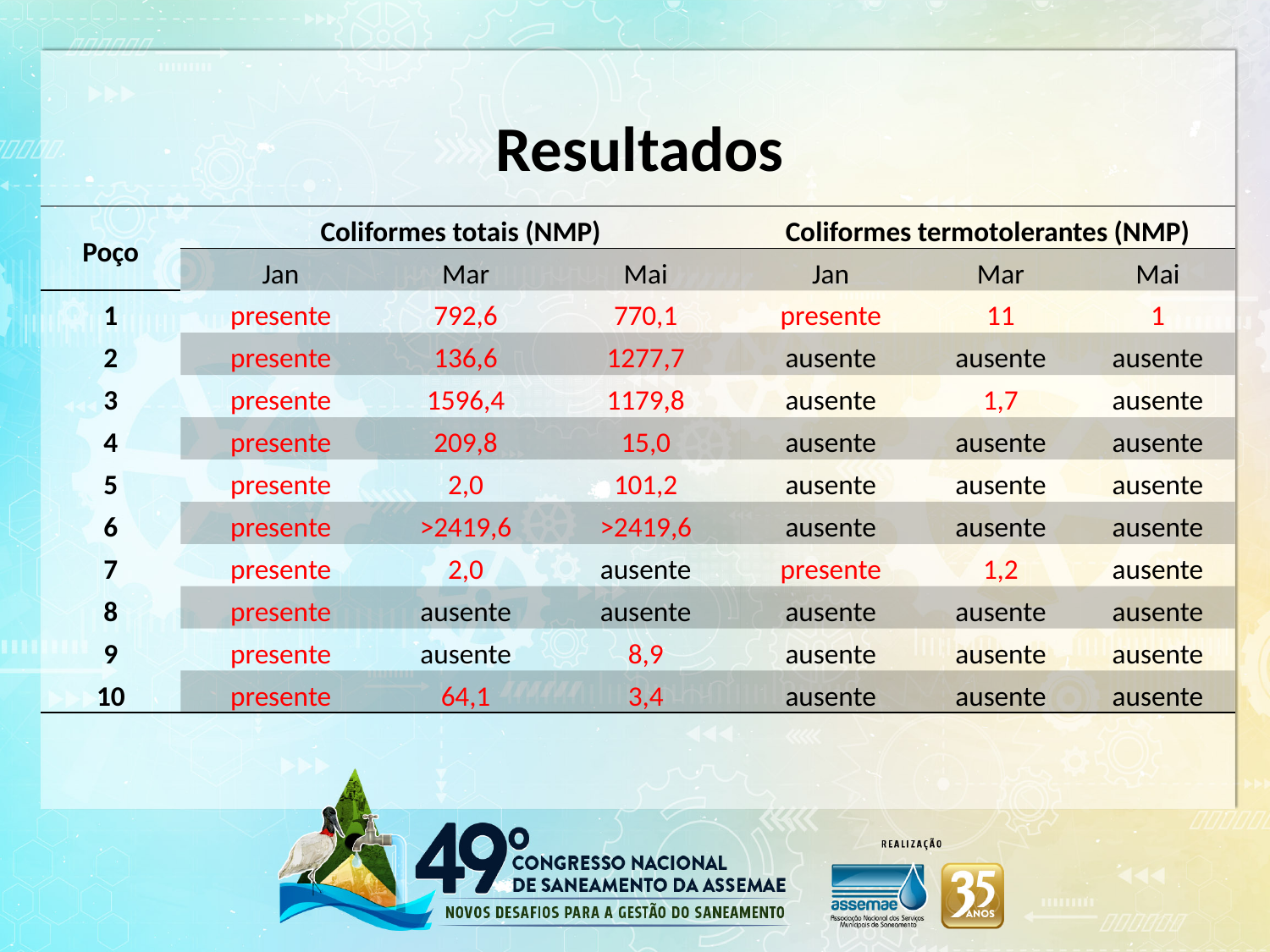

# Resultados
| Poço | Coliformes totais (NMP) |  |  | Coliformes termotolerantes (NMP) |  |  |
| --- | --- | --- | --- | --- | --- | --- |
|  | Jan | Mar | Mai | Jan | Mar | Mai |
| 1 | presente | 792,6 | 770,1 | presente | 11 | 1 |
| 2 | presente | 136,6 | 1277,7 | ausente | ausente | ausente |
| 3 | presente | 1596,4 | 1179,8 | ausente | 1,7 | ausente |
| 4 | presente | 209,8 | 15,0 | ausente | ausente | ausente |
| 5 | presente | 2,0 | 101,2 | ausente | ausente | ausente |
| 6 | presente | >2419,6 | >2419,6 | ausente | ausente | ausente |
| 7 | presente | 2,0 | ausente | presente | 1,2 | ausente |
| 8 | presente | ausente | ausente | ausente | ausente | ausente |
| 9 | presente | ausente | 8,9 | ausente | ausente | ausente |
| 10 | presente | 64,1 | 3,4 | ausente | ausente | ausente |